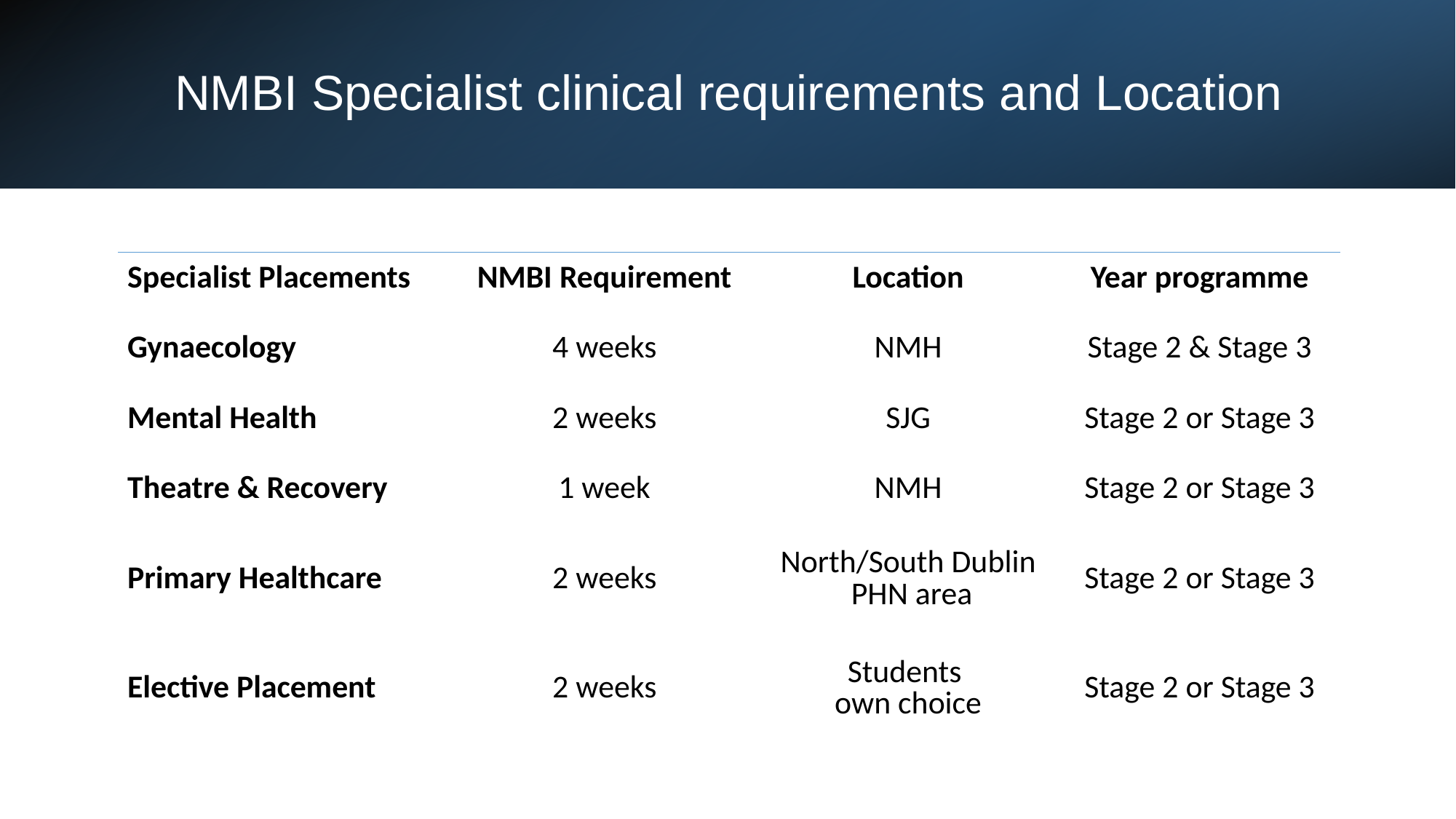

# NMBI Specialist clinical requirements and Location
| Specialist Placements | NMBI Requirement | Location | Year programme |
| --- | --- | --- | --- |
| Gynaecology | 4 weeks | NMH | Stage 2 & Stage 3 |
| Mental Health | 2 weeks | SJG | Stage 2 or Stage 3 |
| Theatre & Recovery | 1 week | NMH | Stage 2 or Stage 3 |
| Primary Healthcare | 2 weeks | North/South Dublin PHN area | Stage 2 or Stage 3 |
| Elective Placement | 2 weeks | Students own choice | Stage 2 or Stage 3 |